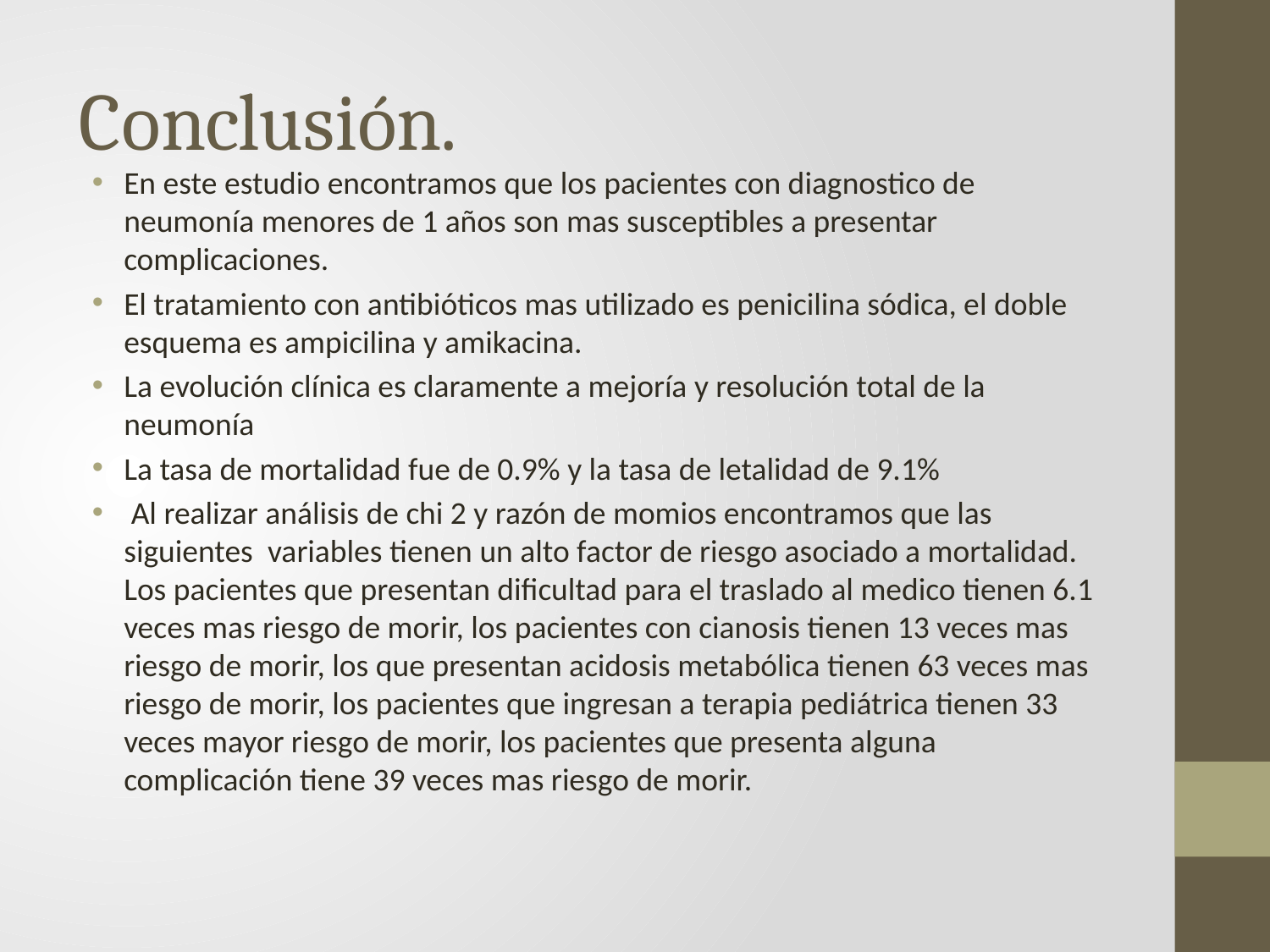

# Conclusión.
En este estudio encontramos que los pacientes con diagnostico de neumonía menores de 1 años son mas susceptibles a presentar complicaciones.
El tratamiento con antibióticos mas utilizado es penicilina sódica, el doble esquema es ampicilina y amikacina.
La evolución clínica es claramente a mejoría y resolución total de la neumonía
La tasa de mortalidad fue de 0.9% y la tasa de letalidad de 9.1%
 Al realizar análisis de chi 2 y razón de momios encontramos que las siguientes  variables tienen un alto factor de riesgo asociado a mortalidad. Los pacientes que presentan dificultad para el traslado al medico tienen 6.1 veces mas riesgo de morir, los pacientes con cianosis tienen 13 veces mas riesgo de morir, los que presentan acidosis metabólica tienen 63 veces mas riesgo de morir, los pacientes que ingresan a terapia pediátrica tienen 33 veces mayor riesgo de morir, los pacientes que presenta alguna complicación tiene 39 veces mas riesgo de morir.